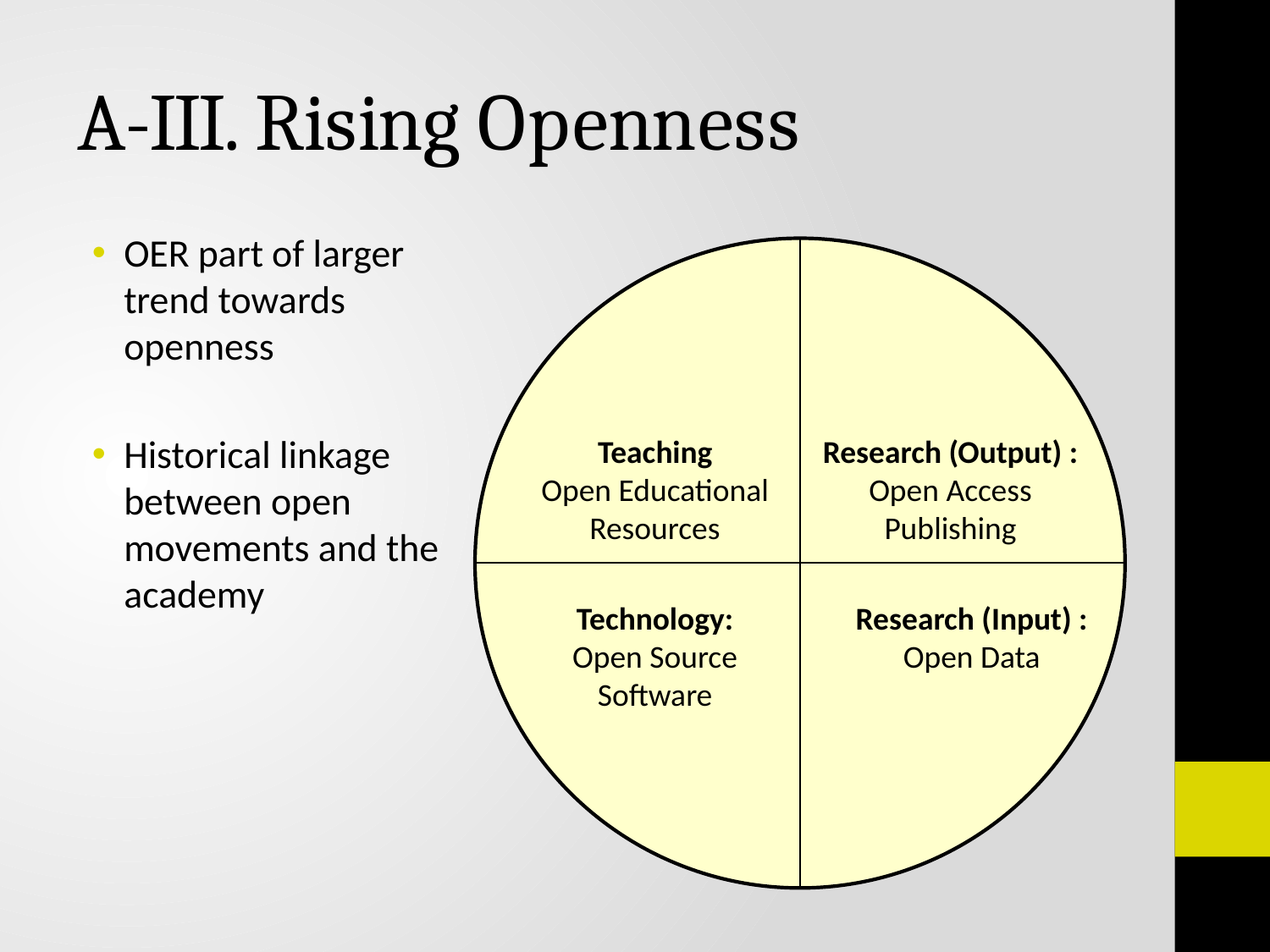

# A-III. Rising Openness
OER part of larger trend towards openness

Historical linkage between open movements and the academy

Teaching
Open Educational Resources
Research (Output) :
Open Access Publishing
Technology:
Open Source Software
Research (Input) :
Open Data